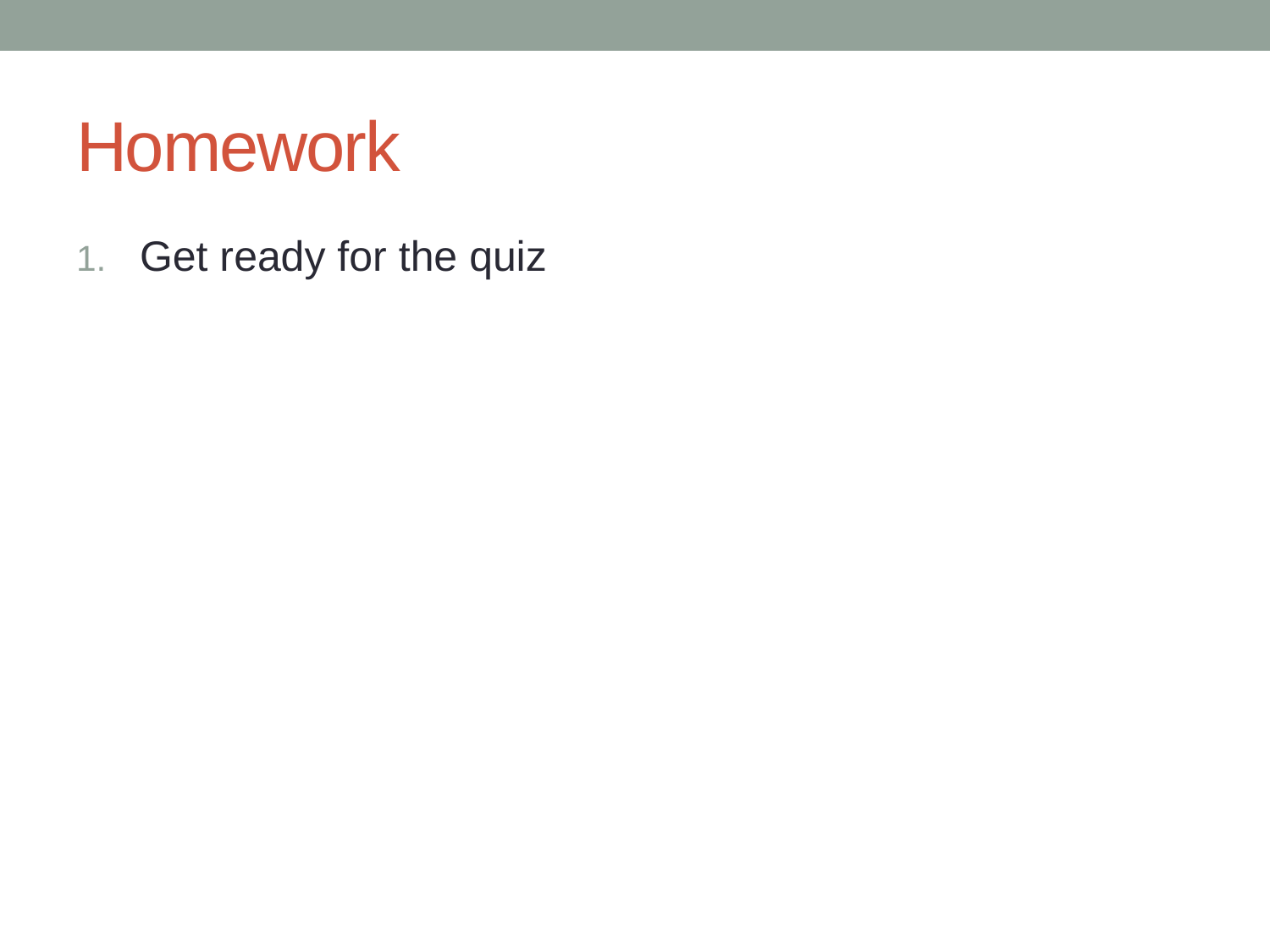

# Homework
Get ready for the quiz